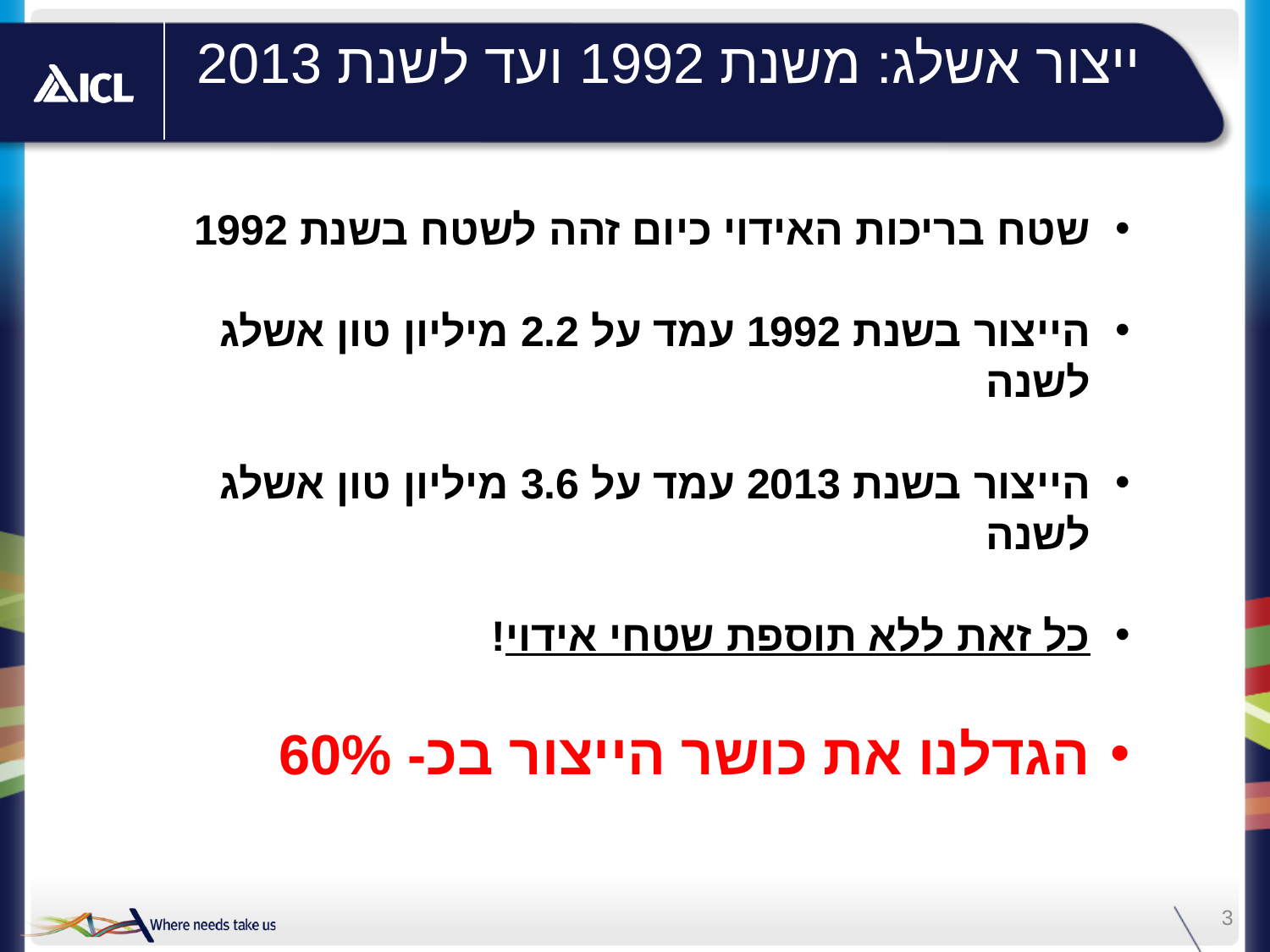

ייצור אשלג: משנת 1992 ועד לשנת 2013
#
שטח בריכות האידוי כיום זהה לשטח בשנת 1992
הייצור בשנת 1992 עמד על 2.2 מיליון טון אשלג לשנה
הייצור בשנת 2013 עמד על 3.6 מיליון טון אשלג לשנה
כל זאת ללא תוספת שטחי אידוי!
הגדלנו את כושר הייצור בכ- 60%

3